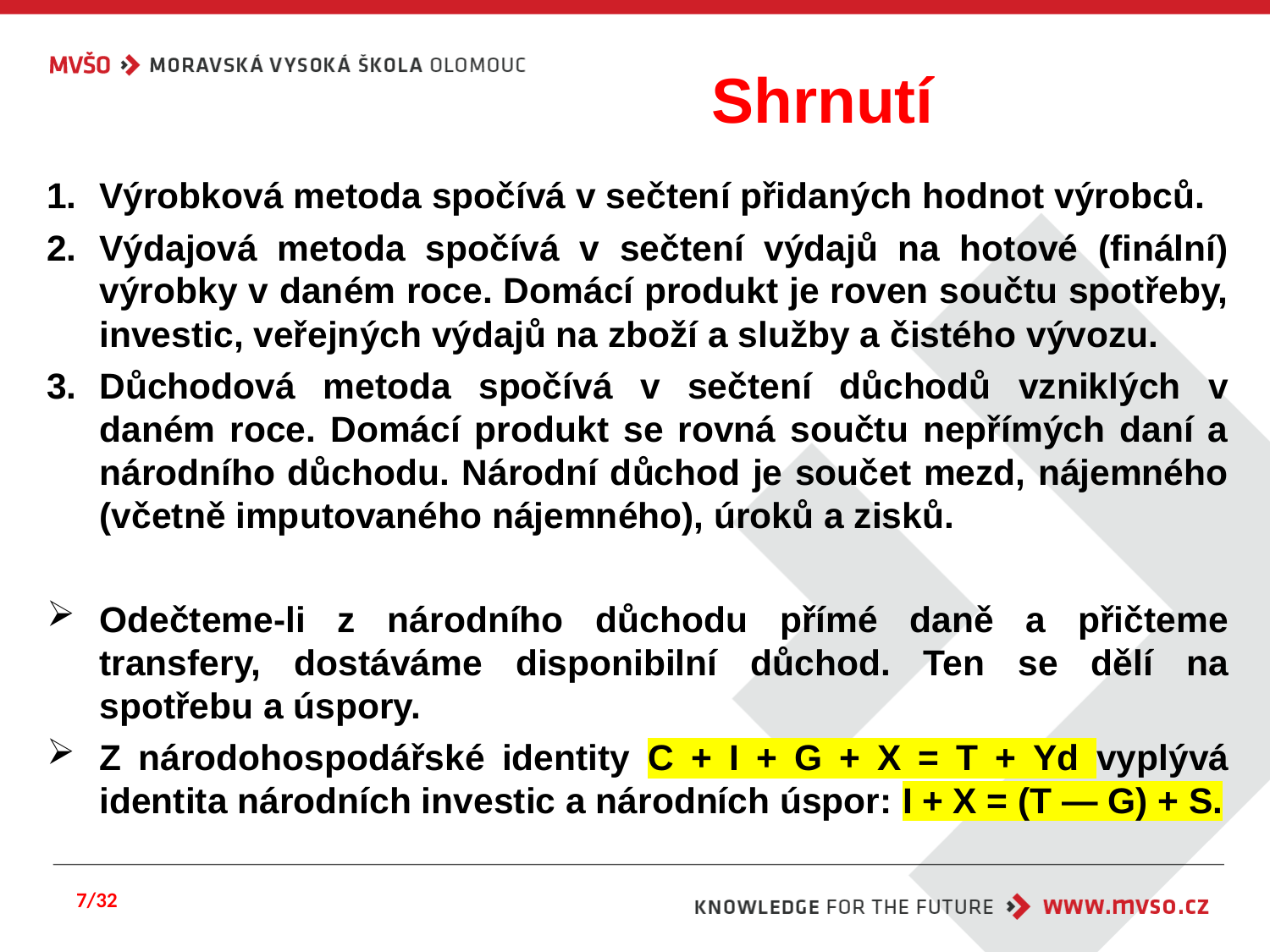

# Shrnutí
Výrobková metoda spočívá v sečtení přidaných hodnot výrobců.
Výdajová metoda spočívá v sečtení výdajů na hotové (finální) výrobky v daném roce. Domácí produkt je roven součtu spotřeby, investic, veřejných výdajů na zboží a služby a čistého vývozu.
Důchodová metoda spočívá v sečtení důchodů vzniklých v daném roce. Domácí produkt se rovná součtu nepřímých daní a národního důchodu. Národní důchod je součet mezd, nájemného (včetně imputovaného nájemného), úroků a zisků.

Odečteme-li z národního důchodu přímé daně a přičteme transfery, dostáváme disponibilní důchod. Ten se dělí na spotřebu a úspory.
Z národohospodářské identity C + I + G + X = T + Yd vyplývá identita národních investic a národních úspor: I + X = (T — G) + S.
7/32